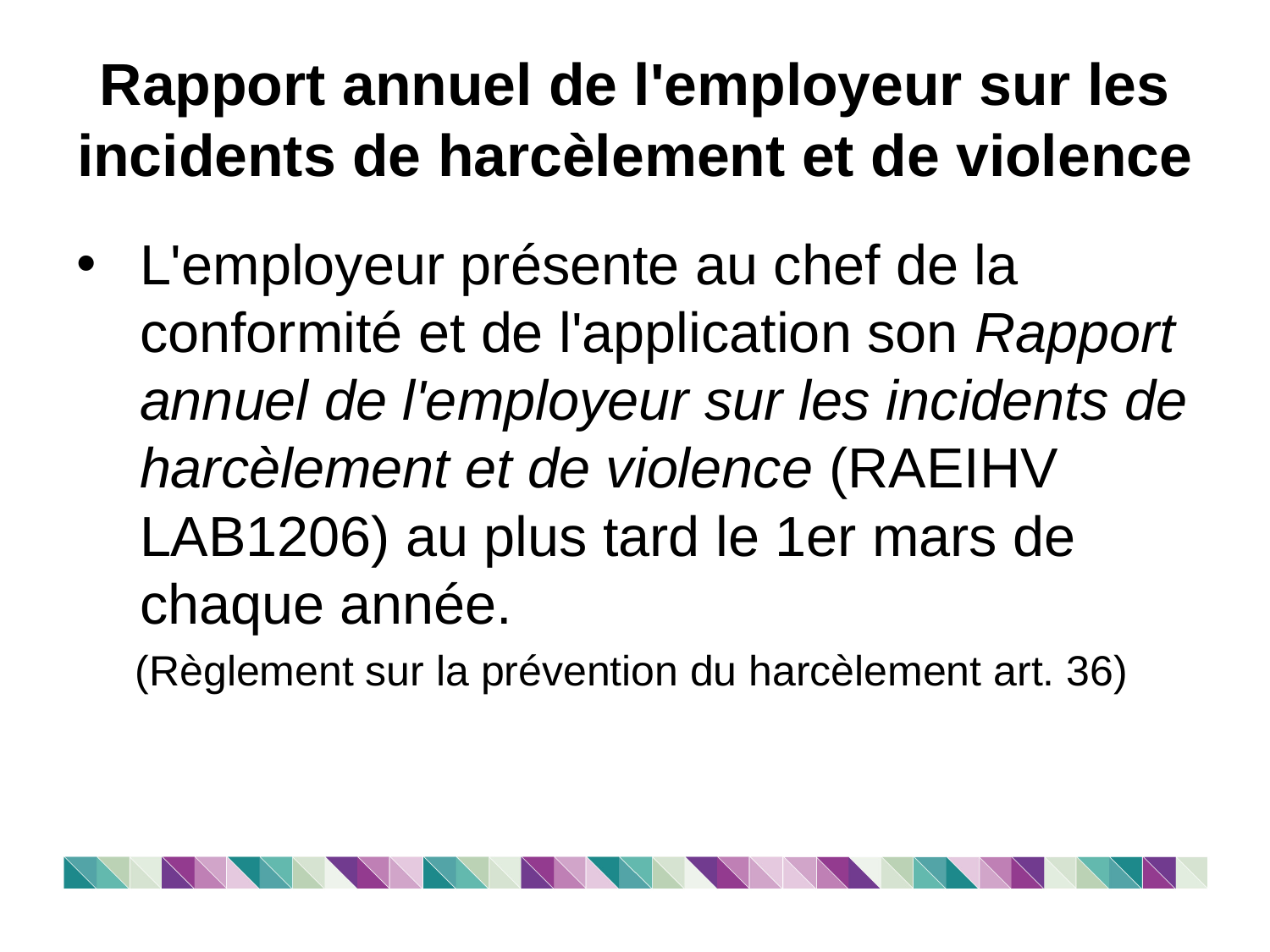

# Rapport annuel de l'employeur sur les incidents de harcèlement et de violence
L'employeur présente au chef de la conformité et de l'application son Rapport annuel de l'employeur sur les incidents de harcèlement et de violence (RAEIHV LAB1206) au plus tard le 1er mars de chaque année.
     (Règlement sur la prévention du harcèlement art. 36)